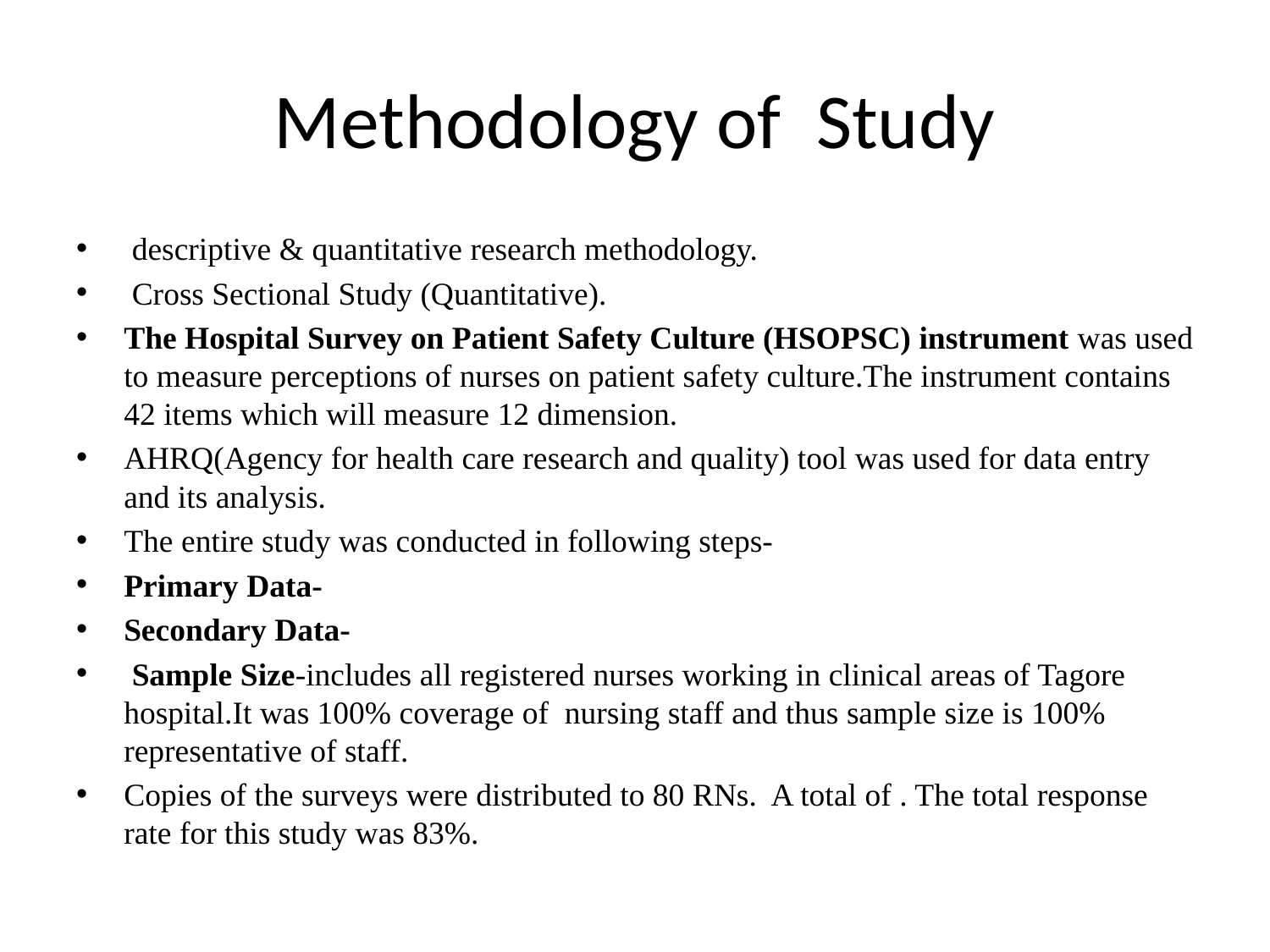

# Methodology of  Study
 descriptive & quantitative research methodology.
 Cross Sectional Study (Quantitative).
The Hospital Survey on Patient Safety Culture (HSOPSC) instrument was used to measure perceptions of nurses on patient safety culture.The instrument contains 42 items which will measure 12 dimension.
AHRQ(Agency for health care research and quality) tool was used for data entry and its analysis.
The entire study was conducted in following steps-
Primary Data-
Secondary Data-
 Sample Size-includes all registered nurses working in clinical areas of Tagore hospital.It was 100% coverage of  nursing staff and thus sample size is 100% representative of staff.
Copies of the surveys were distributed to 80 RNs.  A total of . The total response rate for this study was 83%.